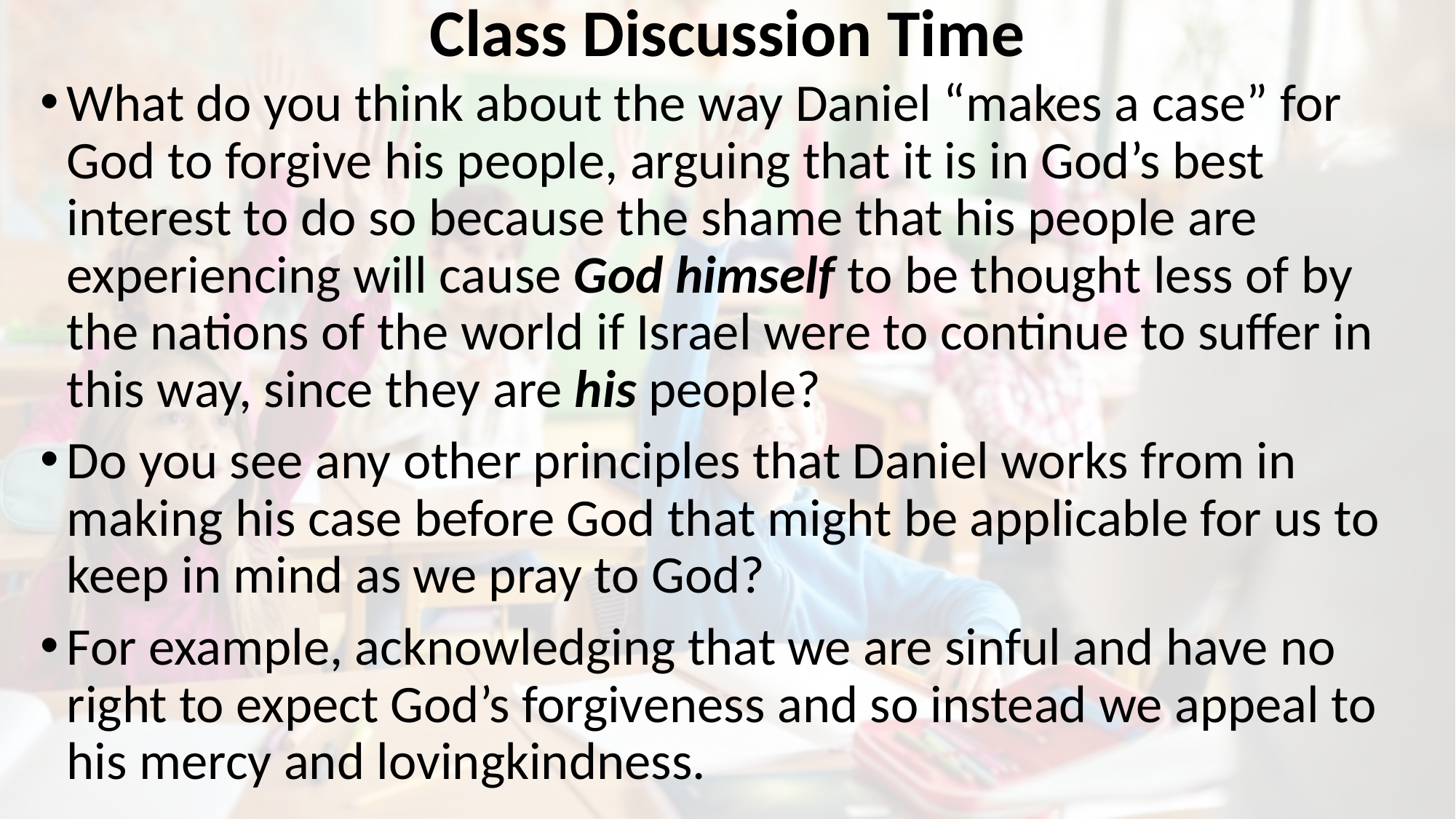

# Class Discussion Time
What do you think about the way Daniel “makes a case” for God to forgive his people, arguing that it is in God’s best interest to do so because the shame that his people are experiencing will cause God himself to be thought less of by the nations of the world if Israel were to continue to suffer in this way, since they are his people?
Do you see any other principles that Daniel works from in making his case before God that might be applicable for us to keep in mind as we pray to God?
For example, acknowledging that we are sinful and have no right to expect God’s forgiveness and so instead we appeal to his mercy and lovingkindness.